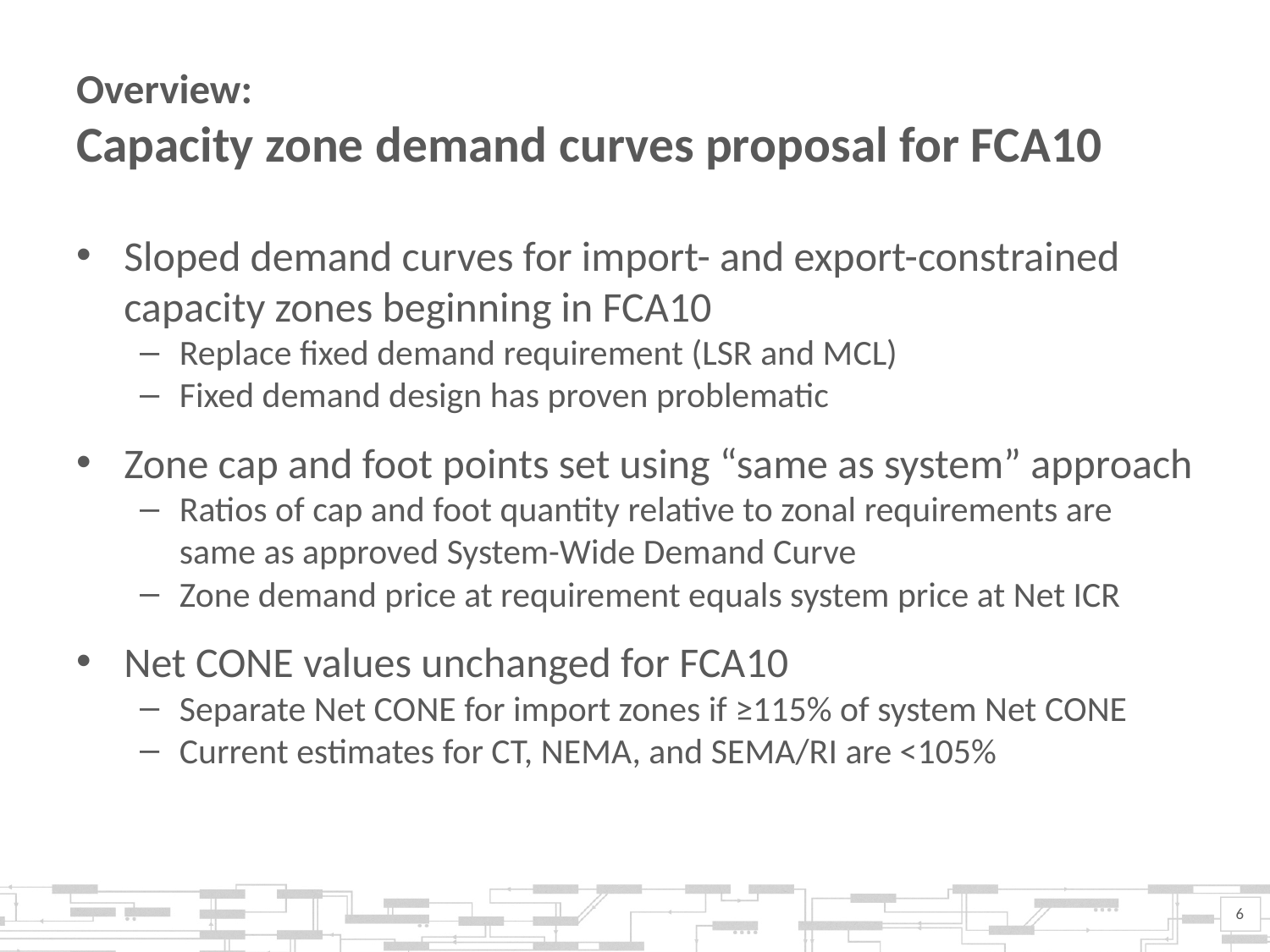

# Overview: Capacity zone demand curves proposal for FCA10
Sloped demand curves for import- and export-constrained capacity zones beginning in FCA10
Replace fixed demand requirement (LSR and MCL)
Fixed demand design has proven problematic
Zone cap and foot points set using “same as system” approach
Ratios of cap and foot quantity relative to zonal requirements are same as approved System-Wide Demand Curve
Zone demand price at requirement equals system price at Net ICR
Net CONE values unchanged for FCA10
Separate Net CONE for import zones if ≥115% of system Net CONE
Current estimates for CT, NEMA, and SEMA/RI are <105%
6